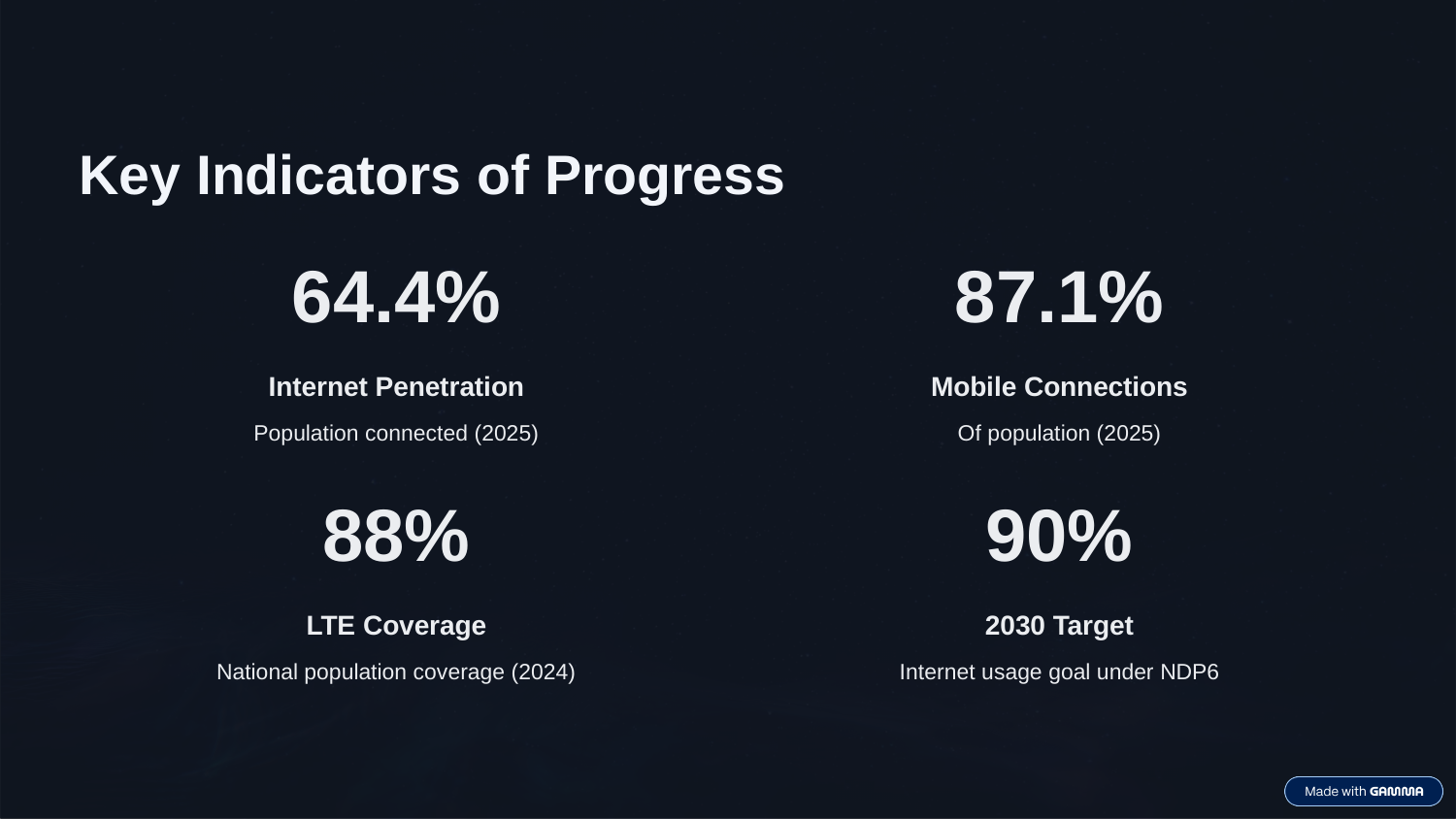

Key Indicators of Progress
64.4%
87.1%
Internet Penetration
Mobile Connections
Population connected (2025)
Of population (2025)
88%
90%
LTE Coverage
2030 Target
National population coverage (2024)
Internet usage goal under NDP6